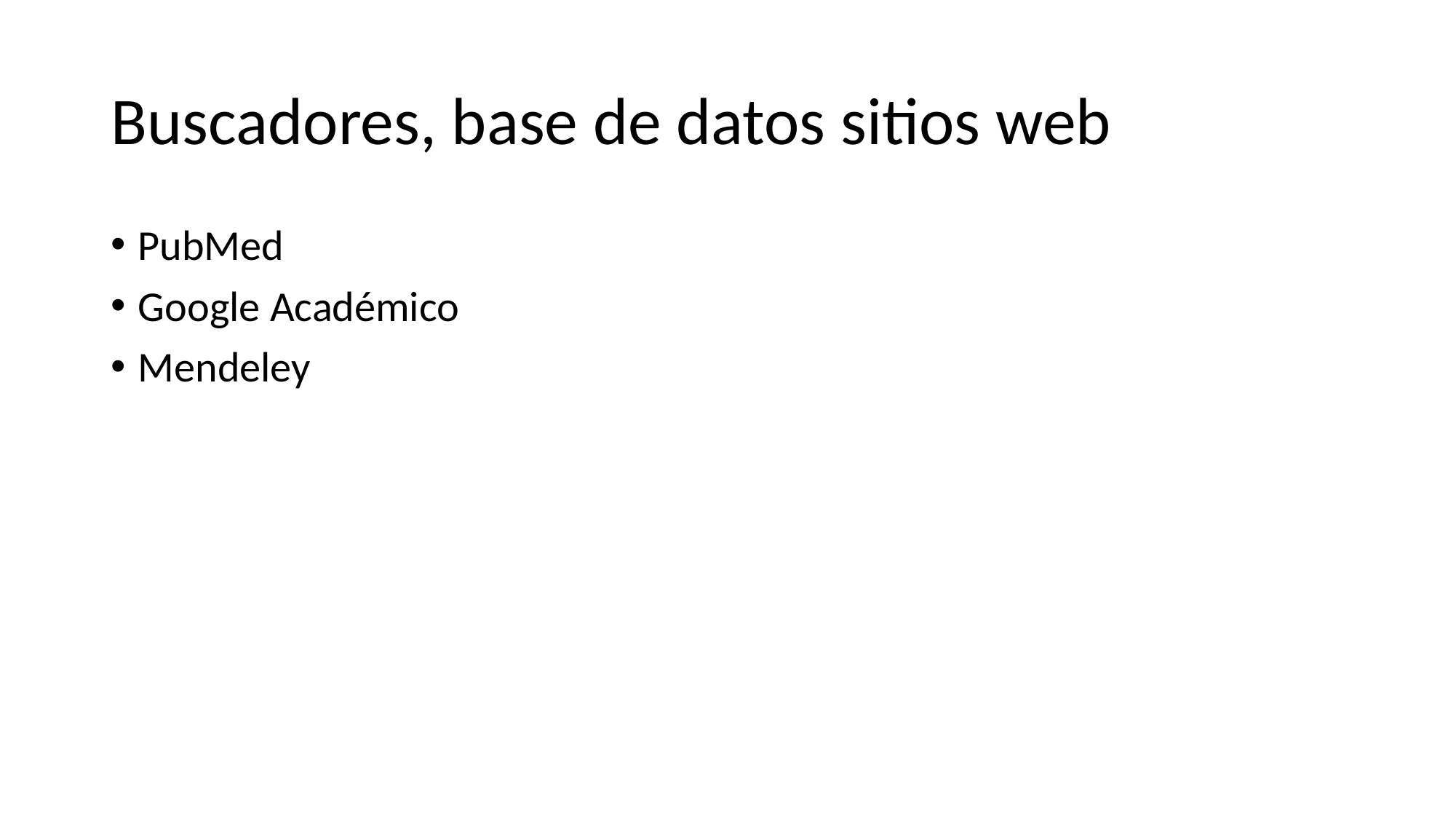

# Buscadores, base de datos sitios web
PubMed
Google Académico
Mendeley